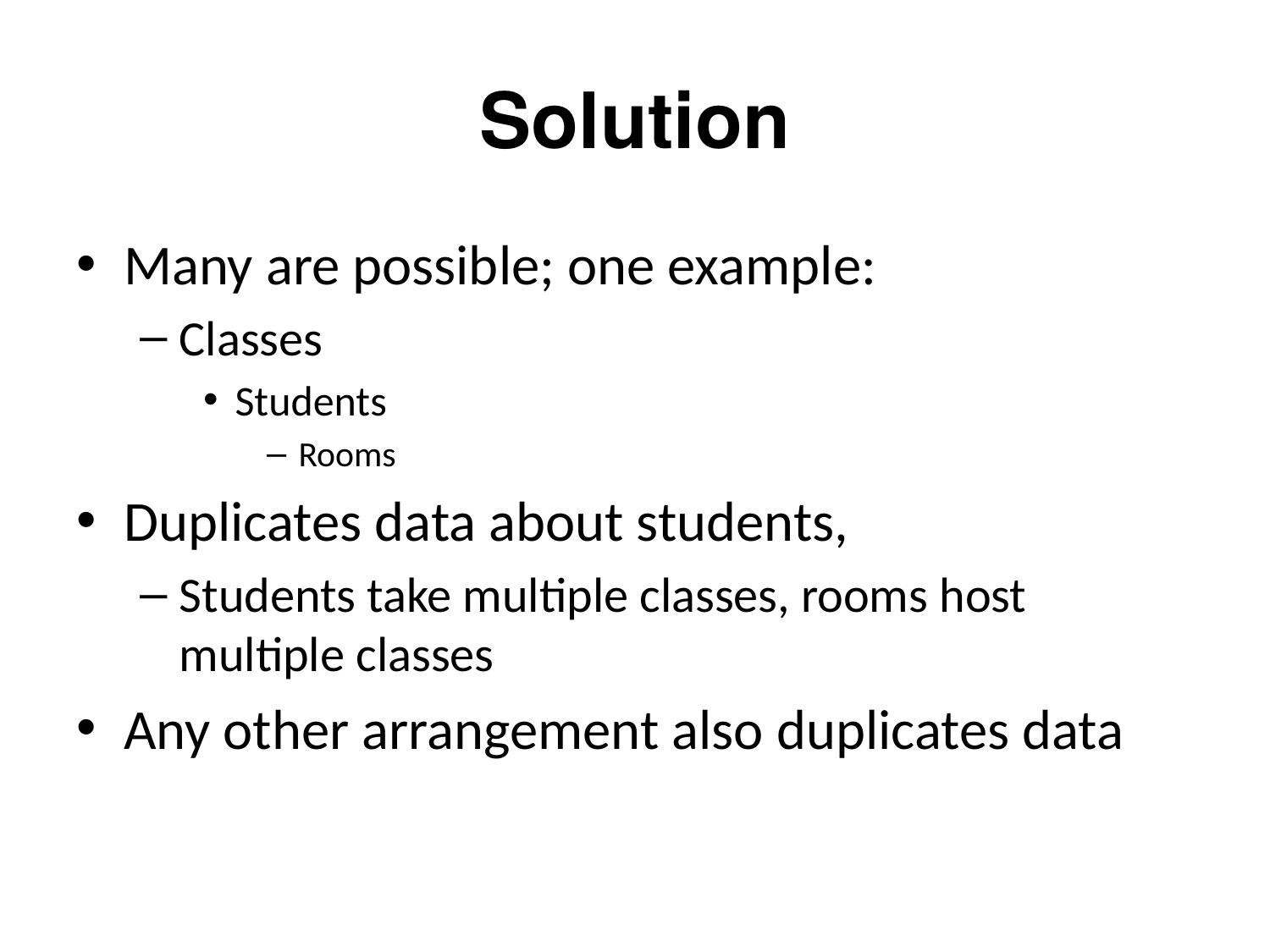

# Solution
Many are possible; one example:
Classes
Students
Rooms
Duplicates data about students,
Students take multiple classes, rooms host multiple classes
Any other arrangement also duplicates data